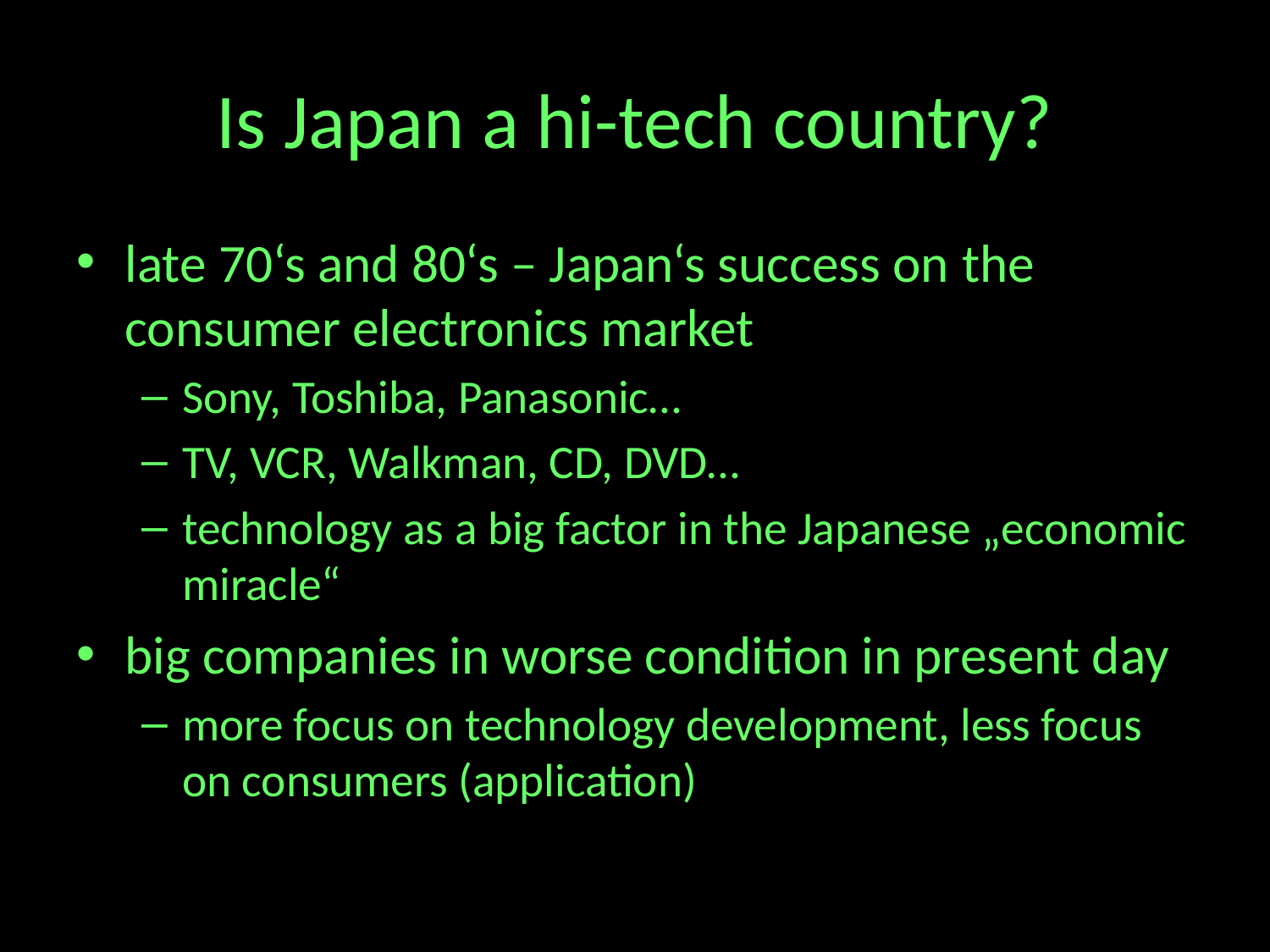

# Is Japan a hi-tech country?
late 70‘s and 80‘s – Japan‘s success on the consumer electronics market
Sony, Toshiba, Panasonic…
TV, VCR, Walkman, CD, DVD…
technology as a big factor in the Japanese „economic miracle“
big companies in worse condition in present day
more focus on technology development, less focus on consumers (application)